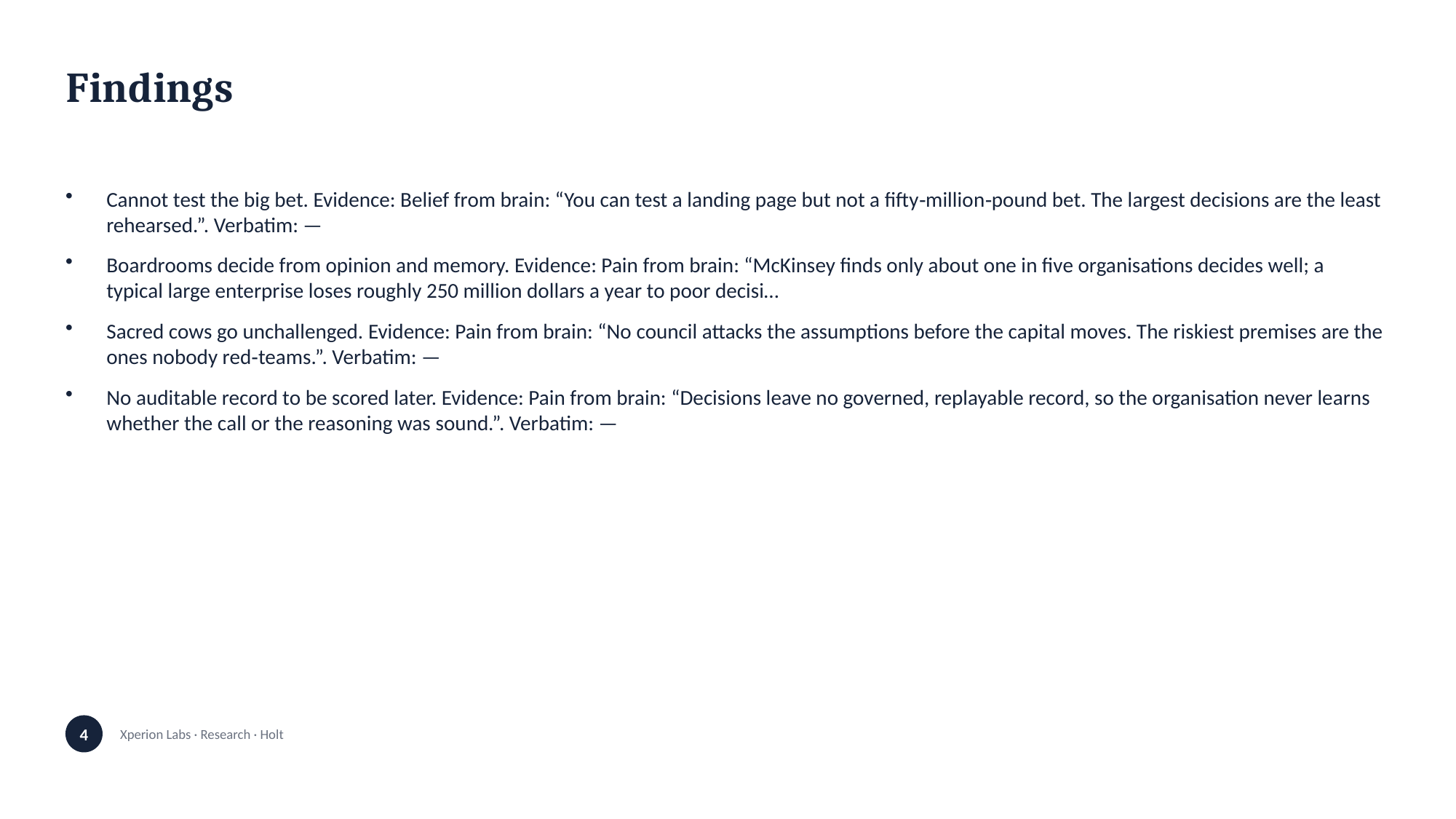

Findings
Cannot test the big bet. Evidence: Belief from brain: “You can test a landing page but not a fifty‑million‑pound bet. The largest decisions are the least rehearsed.”. Verbatim: —
Boardrooms decide from opinion and memory. Evidence: Pain from brain: “McKinsey finds only about one in five organisations decides well; a typical large enterprise loses roughly 250 million dollars a year to poor decisi…
Sacred cows go unchallenged. Evidence: Pain from brain: “No council attacks the assumptions before the capital moves. The riskiest premises are the ones nobody red‑teams.”. Verbatim: —
No auditable record to be scored later. Evidence: Pain from brain: “Decisions leave no governed, replayable record, so the organisation never learns whether the call or the reasoning was sound.”. Verbatim: —

4
Xperion Labs · Research · Holt